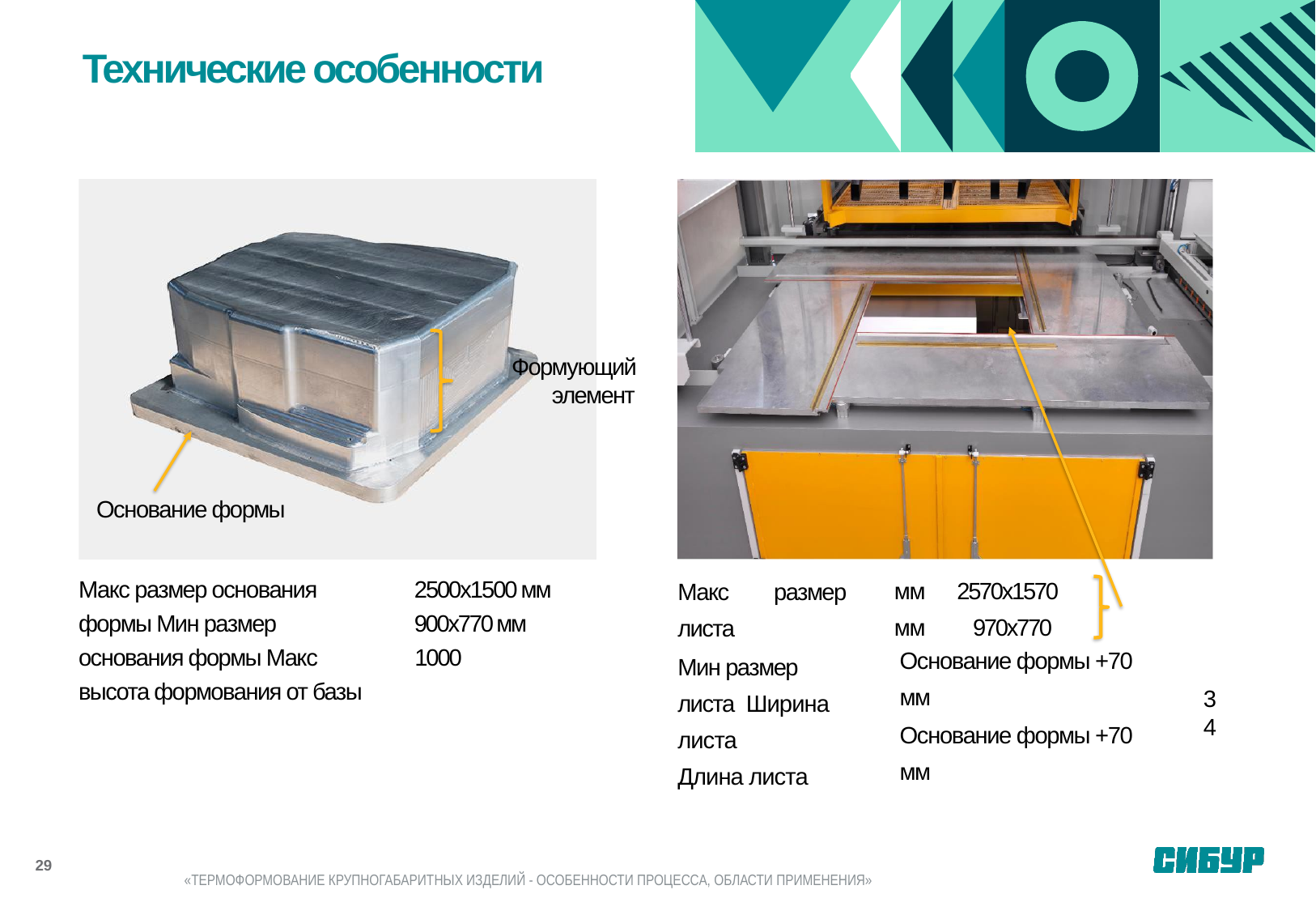

Технические особенности

Формующий элемент

Основание формы
мм	2570x1570
мм	970x770
Макс размер листа
Мин размер листа  Ширина листа
Длина листа
Макс размер основания формы Мин размер основания формы Макс высота формования от базы
	2500x1500 мм 900x770 мм
   1000

Основание формы +70 мм
Основание формы +70 мм
34
29
«ТЕРМОФОРМОВАНИЕ КРУПНОГАБАРИТНЫХ ИЗДЕЛИЙ - ОСОБЕННОСТИ ПРОЦЕССА, ОБЛАСТИ ПРИМЕНЕНИЯ»